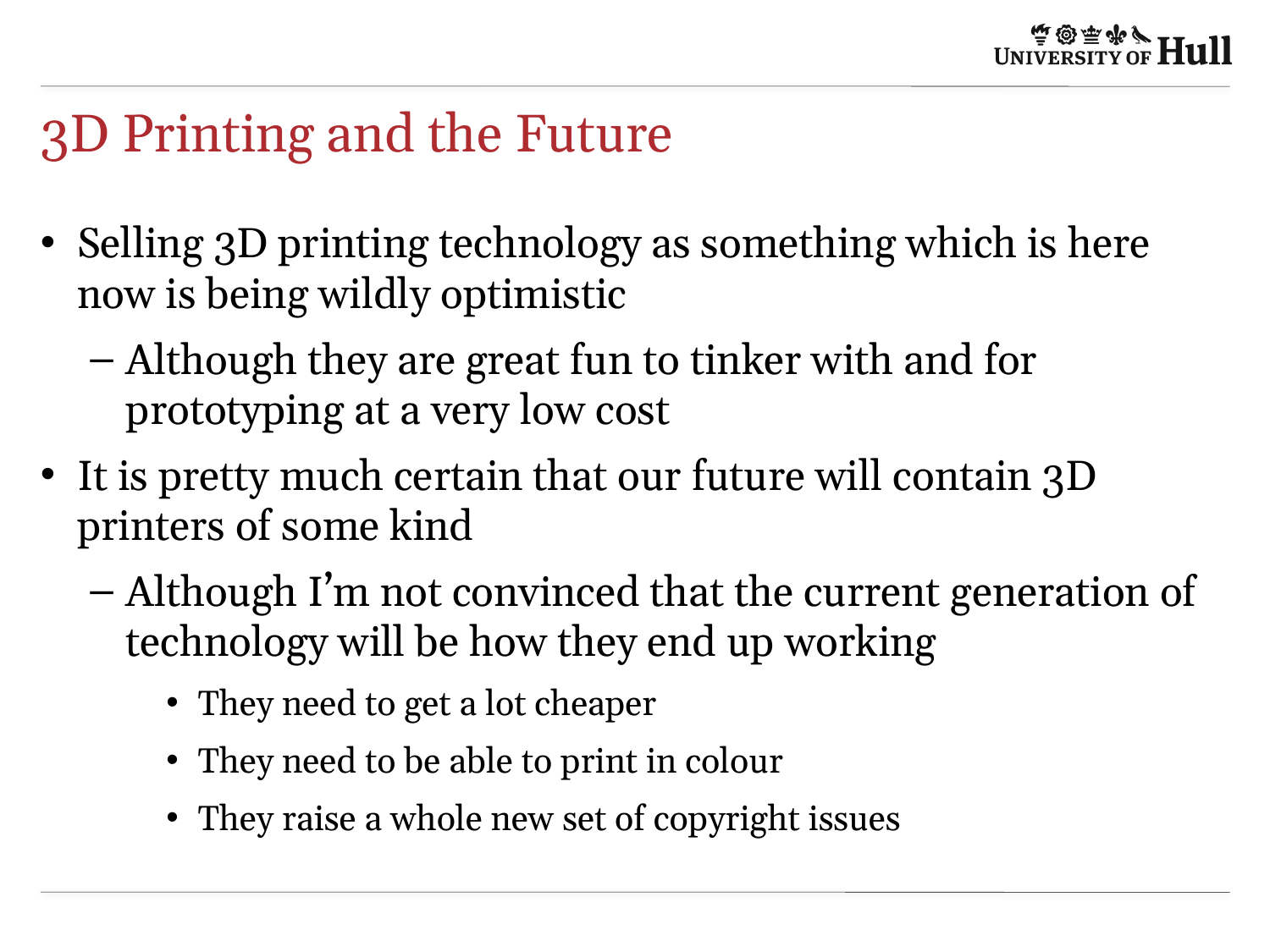

# 3D Printing and the Future
Selling 3D printing technology as something which is here now is being wildly optimistic
Although they are great fun to tinker with and for prototyping at a very low cost
It is pretty much certain that our future will contain 3D printers of some kind
Although I’m not convinced that the current generation of technology will be how they end up working
They need to get a lot cheaper
They need to be able to print in colour
They raise a whole new set of copyright issues